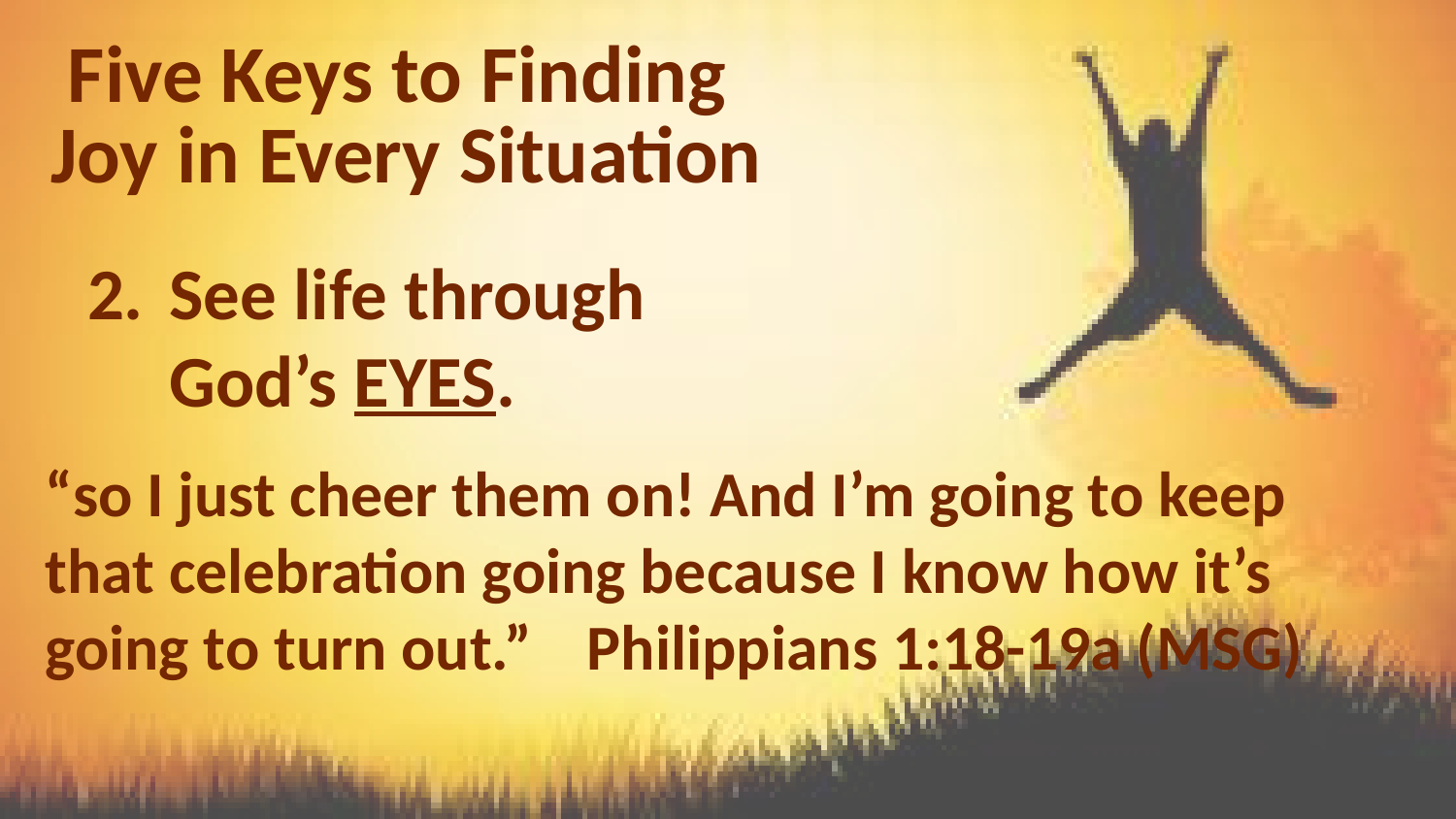

Five Keys to Finding
Joy in Every Situation
See life through God’s EYES.
“so I just cheer them on! And I’m going to keep that celebration going because I know how it’s going to turn out.” 							Philippians 1:18-19a (MSG)